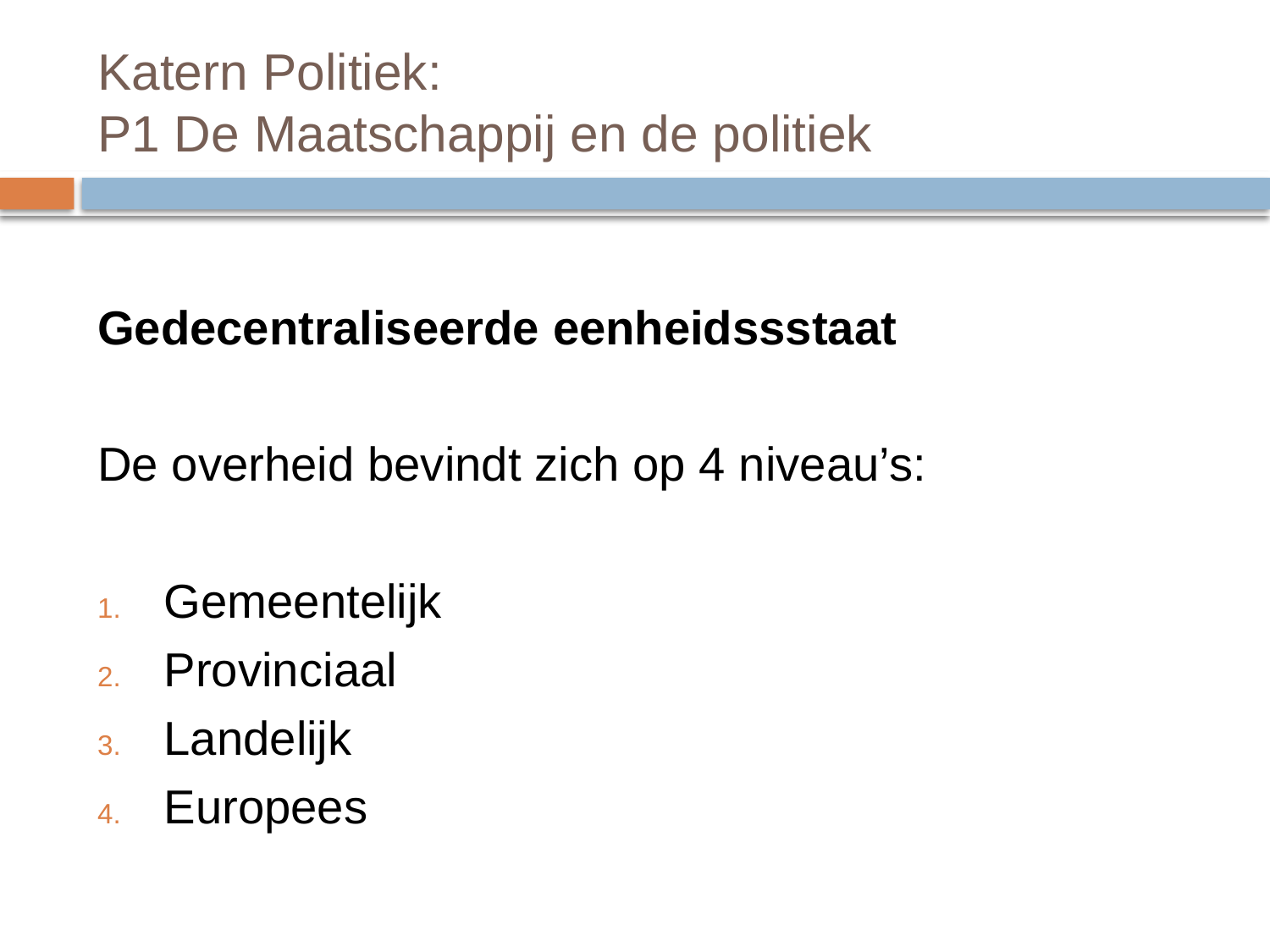

# Katern Politiek: P1 De Maatschappij en de politiek

Gedecentraliseerde eenheidssstaat

De overheid bevindt zich op 4 niveau’s:

Gemeentelijk
Provinciaal
Landelijk
Europees